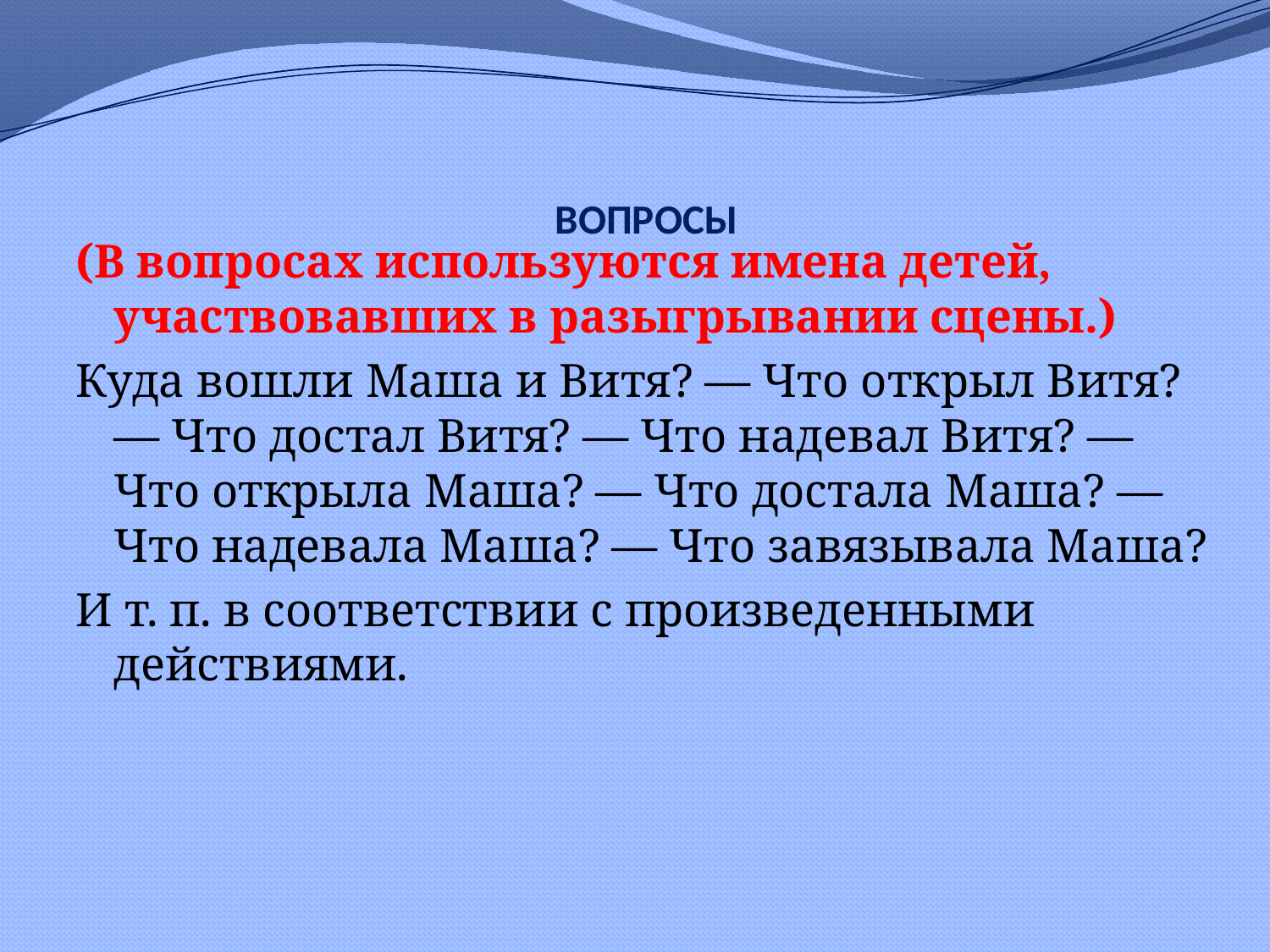

# ВОПРОСЫ
(В вопросах используются имена детей, участвовавших в разыгрывании сцены.)
Куда вошли Маша и Витя? — Что открыл Витя? — Что достал Витя? — Что надевал Витя? — Что открыла Маша? — Что достала Маша? — Что надевала Маша? — Что завязывала Маша?
И т. п. в соответствии с произведенными действиями.